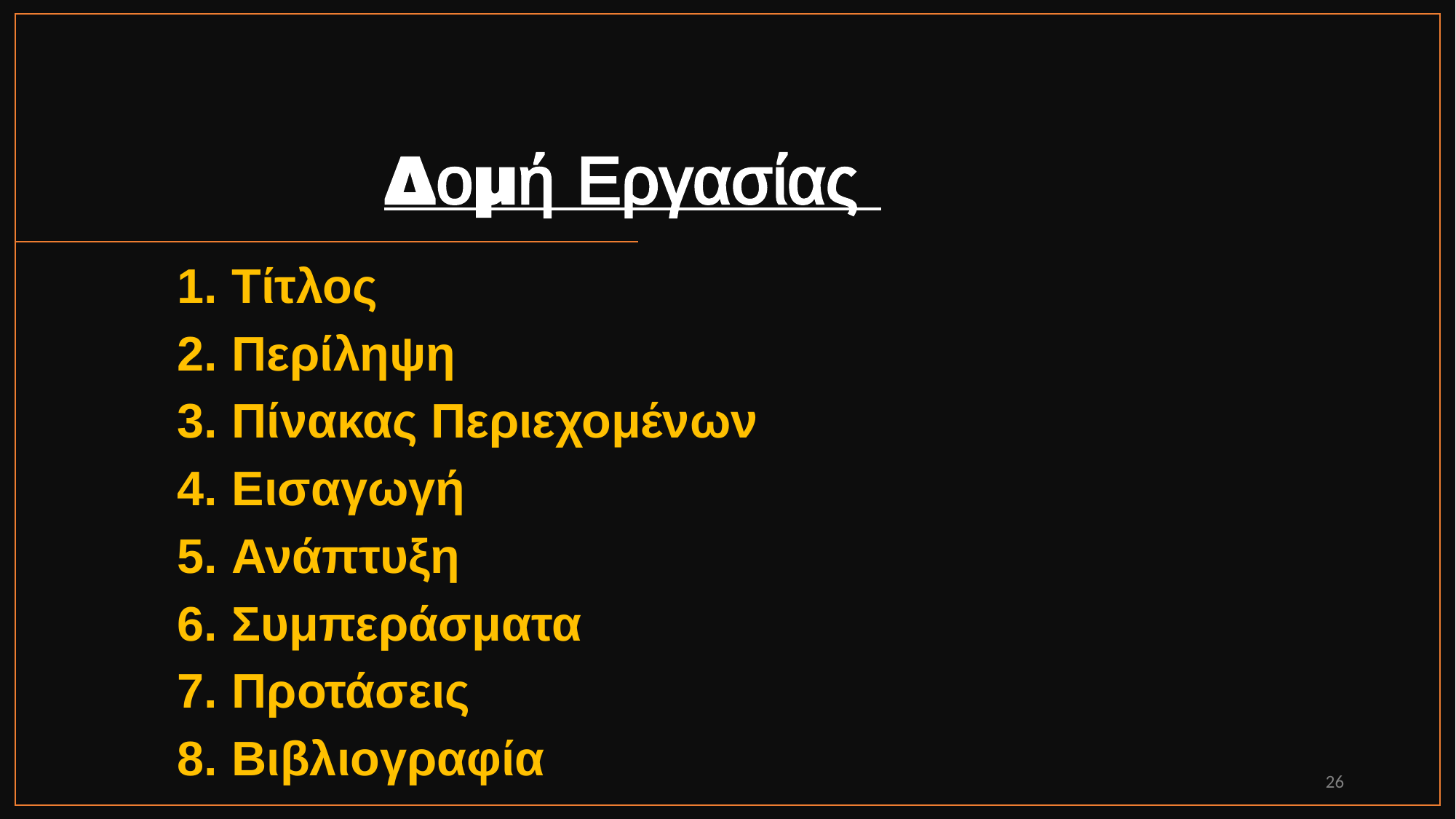

# Δομή Εργασίας
Τίτλος
Περίληψη
Πίνακας Περιεχομένων
Εισαγωγή
Ανάπτυξη
Συμπεράσματα
Προτάσεις
Βιβλιογραφία

26